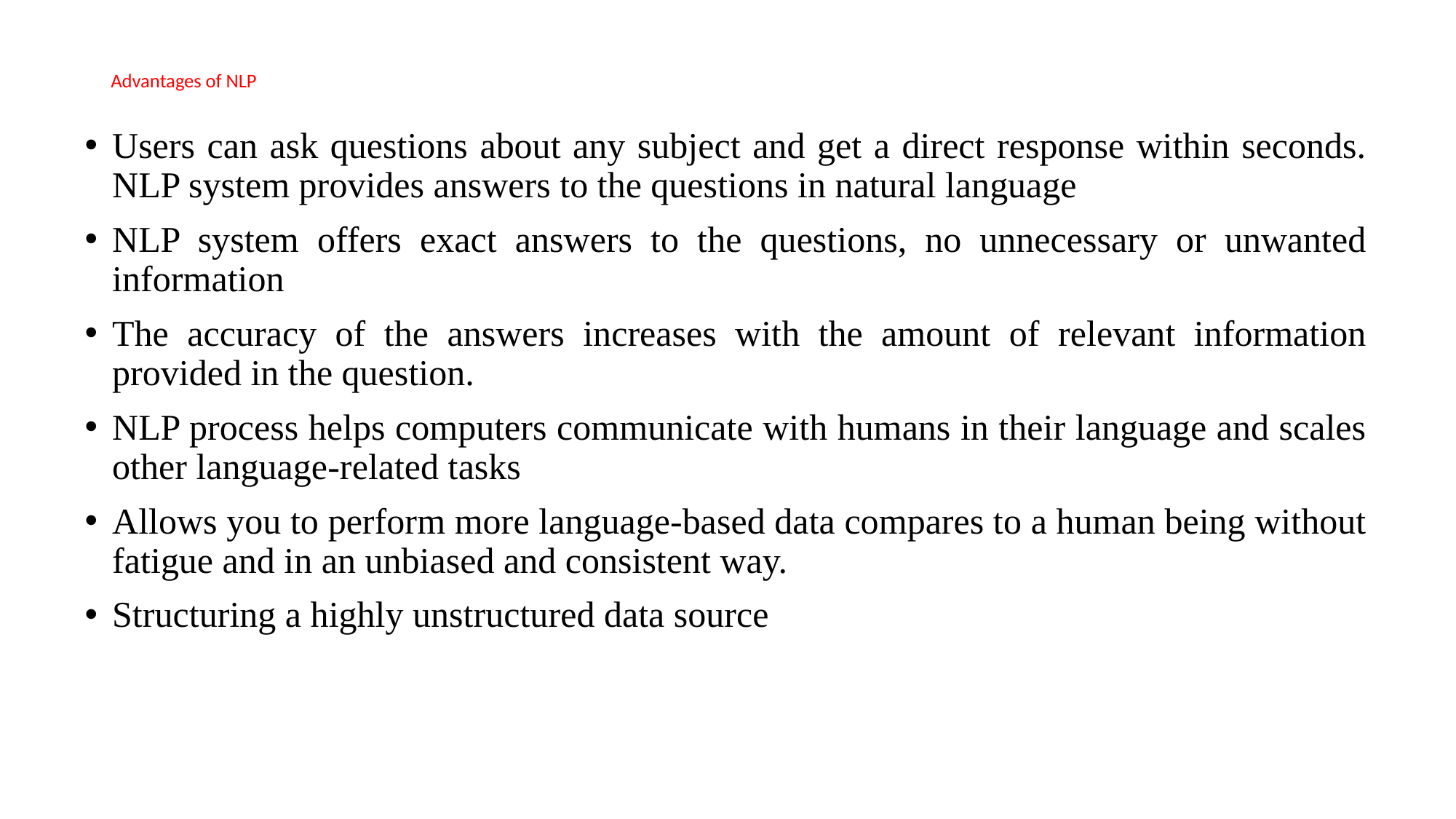

# Advantages of NLP
Users can ask questions about any subject and get a direct response within seconds. NLP system provides answers to the questions in natural language
NLP system offers exact answers to the questions, no unnecessary or unwanted information
The accuracy of the answers increases with the amount of relevant information provided in the question.
NLP process helps computers communicate with humans in their language and scales other language-related tasks
Allows you to perform more language-based data compares to a human being without fatigue and in an unbiased and consistent way.
Structuring a highly unstructured data source